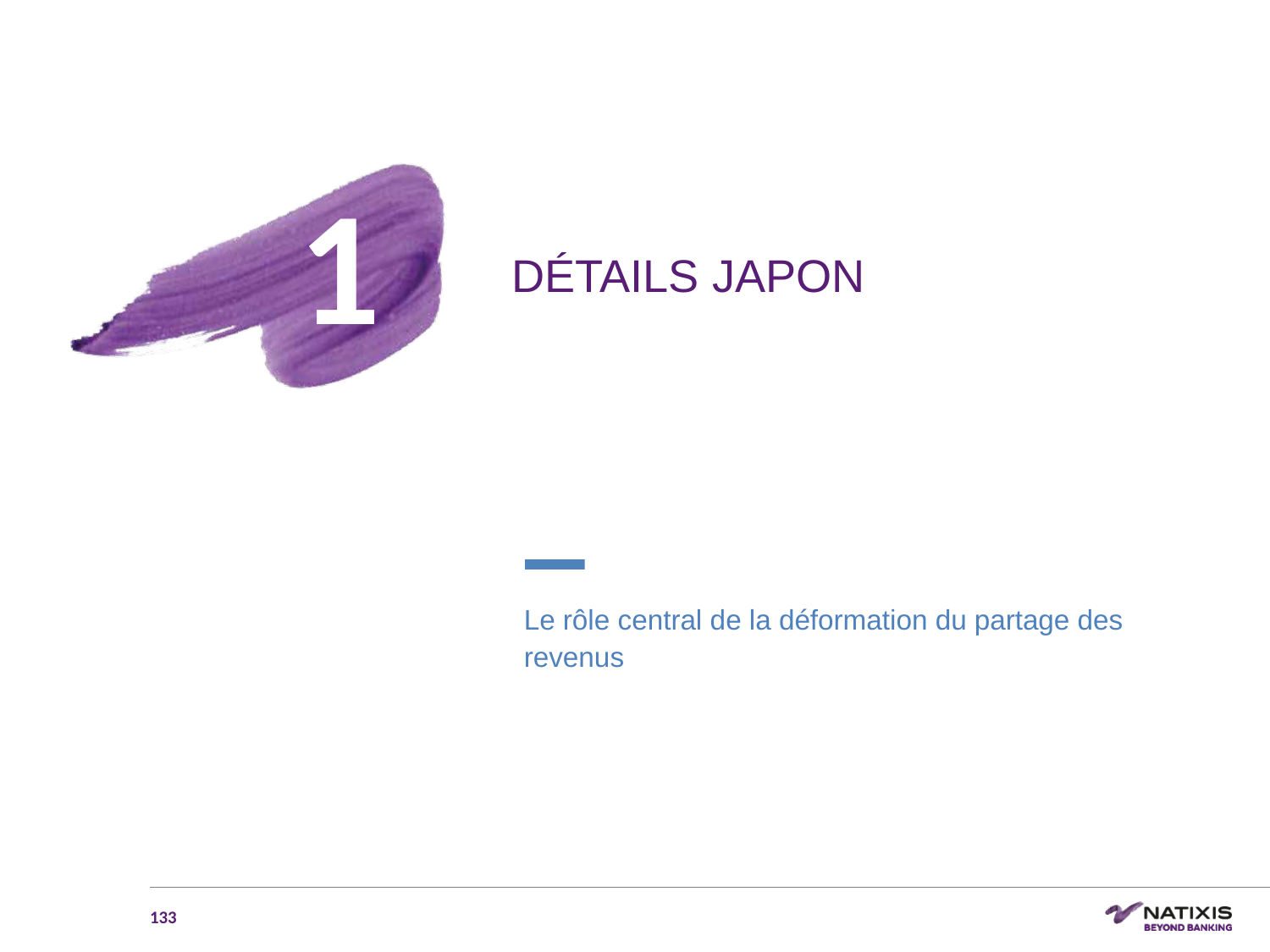

# Détails Japon
10

Le rôle central de la déformation du partage des revenus
133